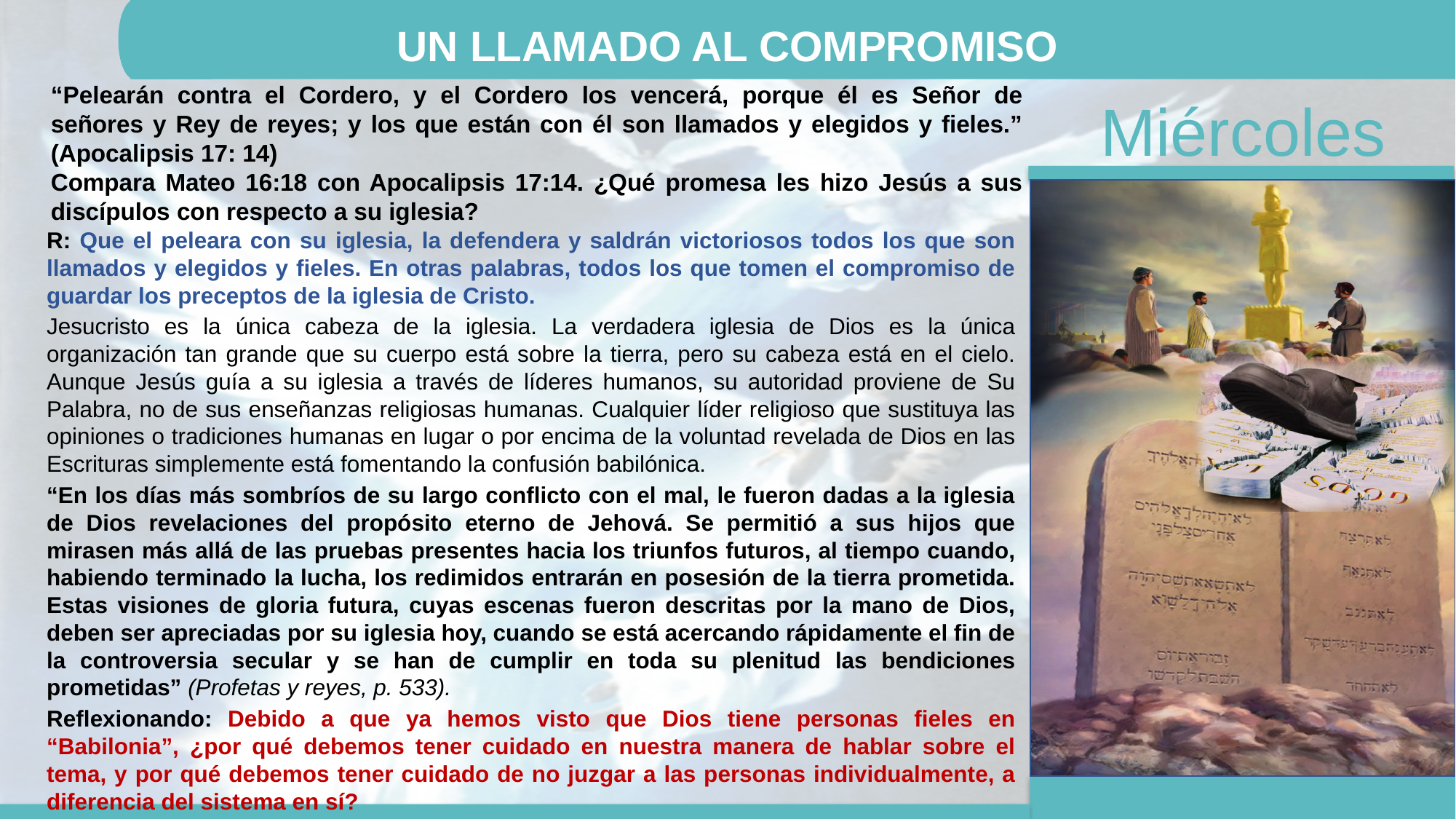

UN LLAMADO AL COMPROMISO
“Pelearán contra el Cordero, y el Cordero los vencerá, porque él es Señor de señores y Rey de reyes; y los que están con él son llamados y elegidos y fieles.” (Apocalipsis 17: 14)
Compara Mateo 16:18 con Apocalipsis 17:14. ¿Qué promesa les hizo Jesús a sus discípulos con respecto a su iglesia?

R: Que el peleara con su iglesia, la defendera y saldrán victoriosos todos los que son llamados y elegidos y fieles. En otras palabras, todos los que tomen el compromiso de guardar los preceptos de la iglesia de Cristo.
Jesucristo es la única cabeza de la iglesia. La verdadera iglesia de Dios es la única organización tan grande que su cuerpo está sobre la tierra, pero su cabeza está en el cielo. Aunque Jesús guía a su iglesia a través de líderes humanos, su autoridad proviene de Su Palabra, no de sus enseñanzas religiosas humanas. Cualquier líder religioso que sustituya las opiniones o tradiciones humanas en lugar o por encima de la voluntad revelada de Dios en las Escrituras simplemente está fomentando la confusión babilónica.
“En los días más sombríos de su largo conflicto con el mal, le fueron dadas a la iglesia de Dios revelaciones del propósito eterno de Jehová. Se permitió a sus hijos que mirasen más allá de las pruebas presentes hacia los triunfos futuros, al tiempo cuando, habiendo terminado la lucha, los redimidos entrarán en posesión de la tierra prometida. Estas visiones de gloria futura, cuyas escenas fueron descritas por la mano de Dios, deben ser apreciadas por su iglesia hoy, cuando se está acercando rápidamente el fin de la controversia secular y se han de cumplir en toda su plenitud las bendiciones prometidas” (Profetas y reyes, p. 533).
Reflexionando: Debido a que ya hemos visto que Dios tiene personas fieles en “Babilonia”, ¿por qué debemos tener cuidado en nuestra manera de hablar sobre el tema, y por qué debemos tener cuidado de no juzgar a las personas individualmente, a diferencia del sistema en sí?